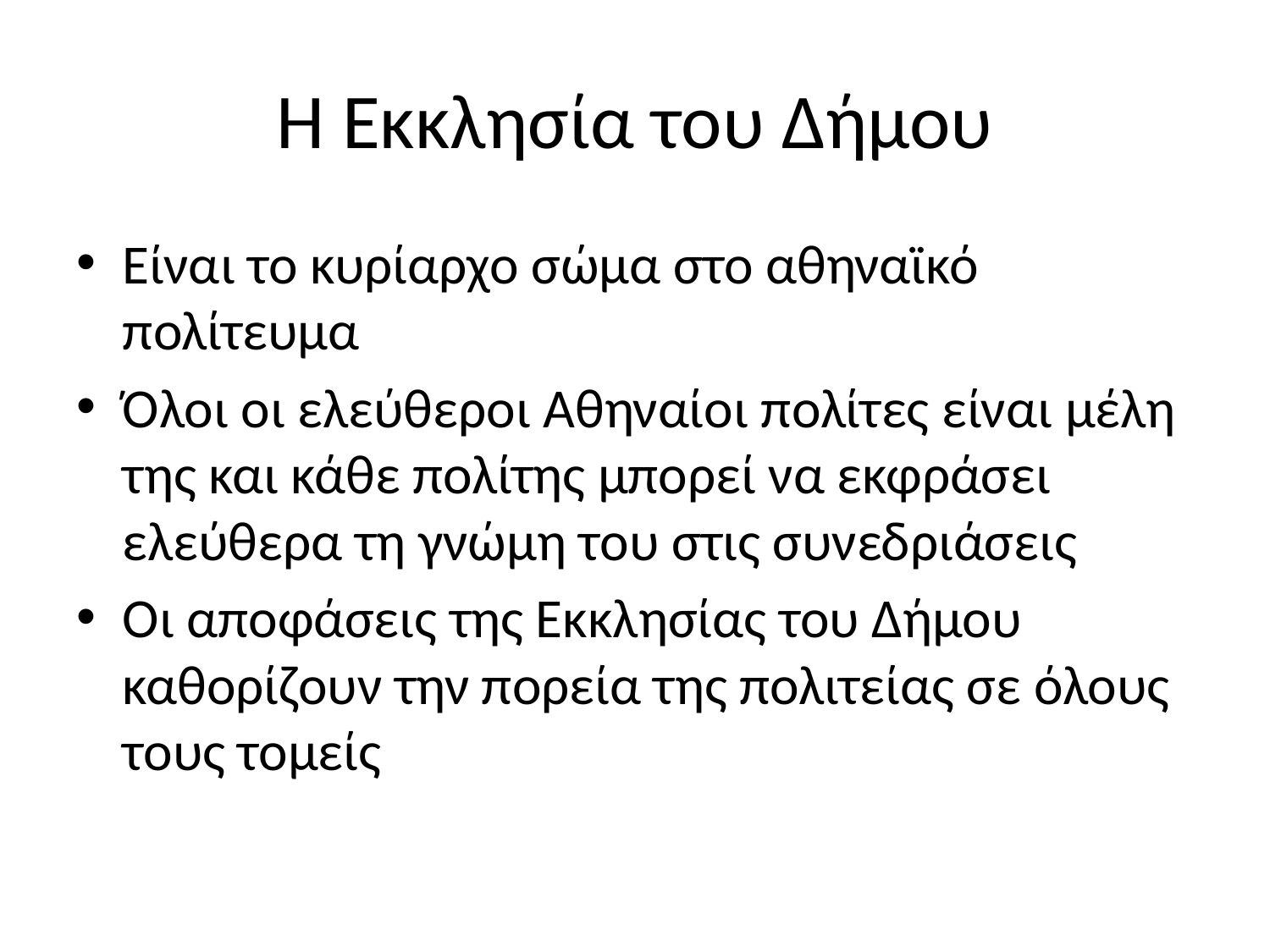

# Η Εκκλησία του Δήμου
Είναι το κυρίαρχο σώμα στο αθηναϊκό πολίτευμα
Όλοι οι ελεύθεροι Αθηναίοι πολίτες είναι μέλη της και κάθε πολίτης μπορεί να εκφράσει ελεύθερα τη γνώμη του στις συνεδριάσεις
Οι αποφάσεις της Εκκλησίας του Δήμου καθορίζουν την πορεία της πολιτείας σε όλους τους τομείς